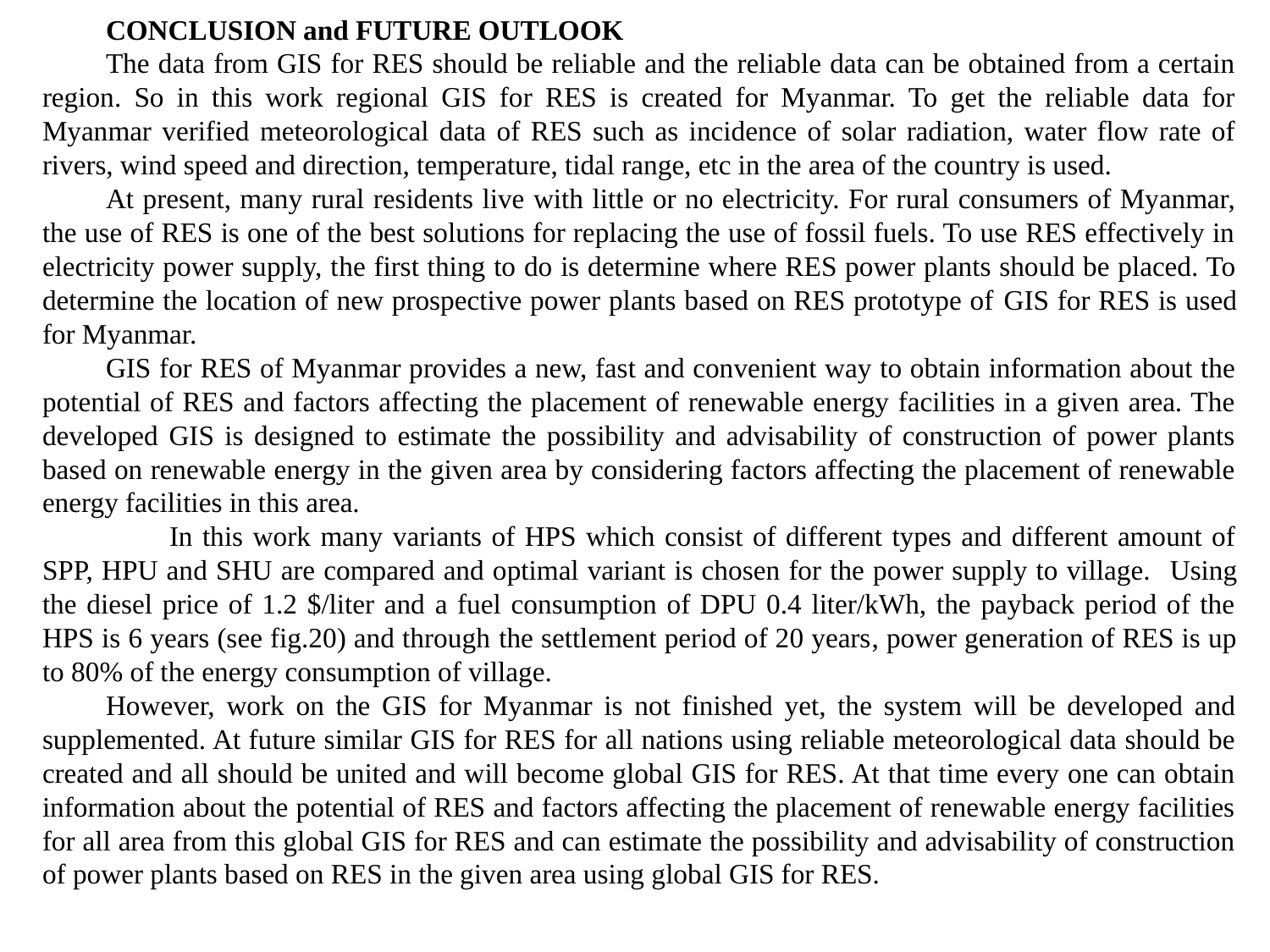

CONCLUSION and FUTURE OUTLOOK
The data from GIS for RES should be reliable and the reliable data can be obtained from a certain region. So in this work regional GIS for RES is created for Myanmar. To get the reliable data for Myanmar verified meteorological data of RES such as incidence of solar radiation, water flow rate of rivers, wind speed and direction, temperature, tidal range, etc in the area of the country is used.
At present, many rural residents live with little or no electricity. For rural consumers of Myanmar, the use of RES is one of the best solutions for replacing the use of fossil fuels. To use RES effectively in electricity power supply, the first thing to do is determine where RES power plants should be placed. To determine the location of new prospective power plants based on RES prototype of GIS for RES is used for Myanmar.
GIS for RES of Myanmar provides a new, fast and convenient way to obtain information about the potential of RES and factors affecting the placement of renewable energy facilities in a given area. The developed GIS is designed to estimate the possibility and advisability of construction of power plants based on renewable energy in the given area by considering factors affecting the placement of renewable energy facilities in this area.
	In this work many variants of HPS which consist of different types and different amount of SPP, HPU and SHU are compared and optimal variant is chosen for the power supply to village.  Using the diesel price of 1.2 $/liter and a fuel consumption of DPU 0.4 liter/kWh, the payback period of the HPS is 6 years (see fig.20) and through the settlement period of 20 years, power generation of RES is up to 80% of the energy consumption of village.
However, work on the GIS for Myanmar is not finished yet, the system will be developed and supplemented. At future similar GIS for RES for all nations using reliable meteorological data should be created and all should be united and will become global GIS for RES. At that time every one can obtain information about the potential of RES and factors affecting the placement of renewable energy facilities for all area from this global GIS for RES and can estimate the possibility and advisability of construction of power plants based on RES in the given area using global GIS for RES.